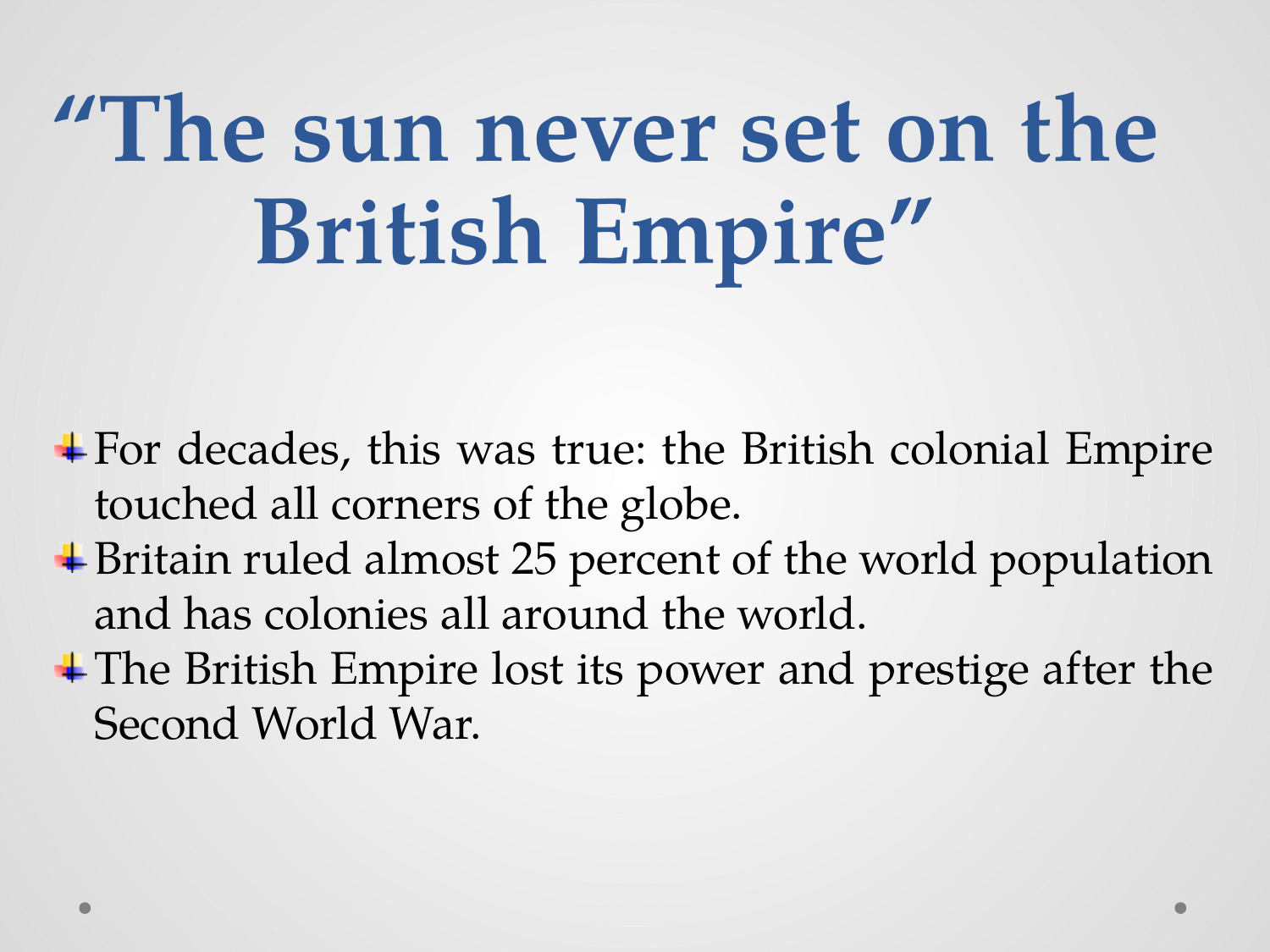

# “The sun never set on the British Empire”
For decades, this was true: the British colonial Empire touched all corners of the globe.
Britain ruled almost 25 percent of the world population and has colonies all around the world.
The British Empire lost its power and prestige after the Second World War.